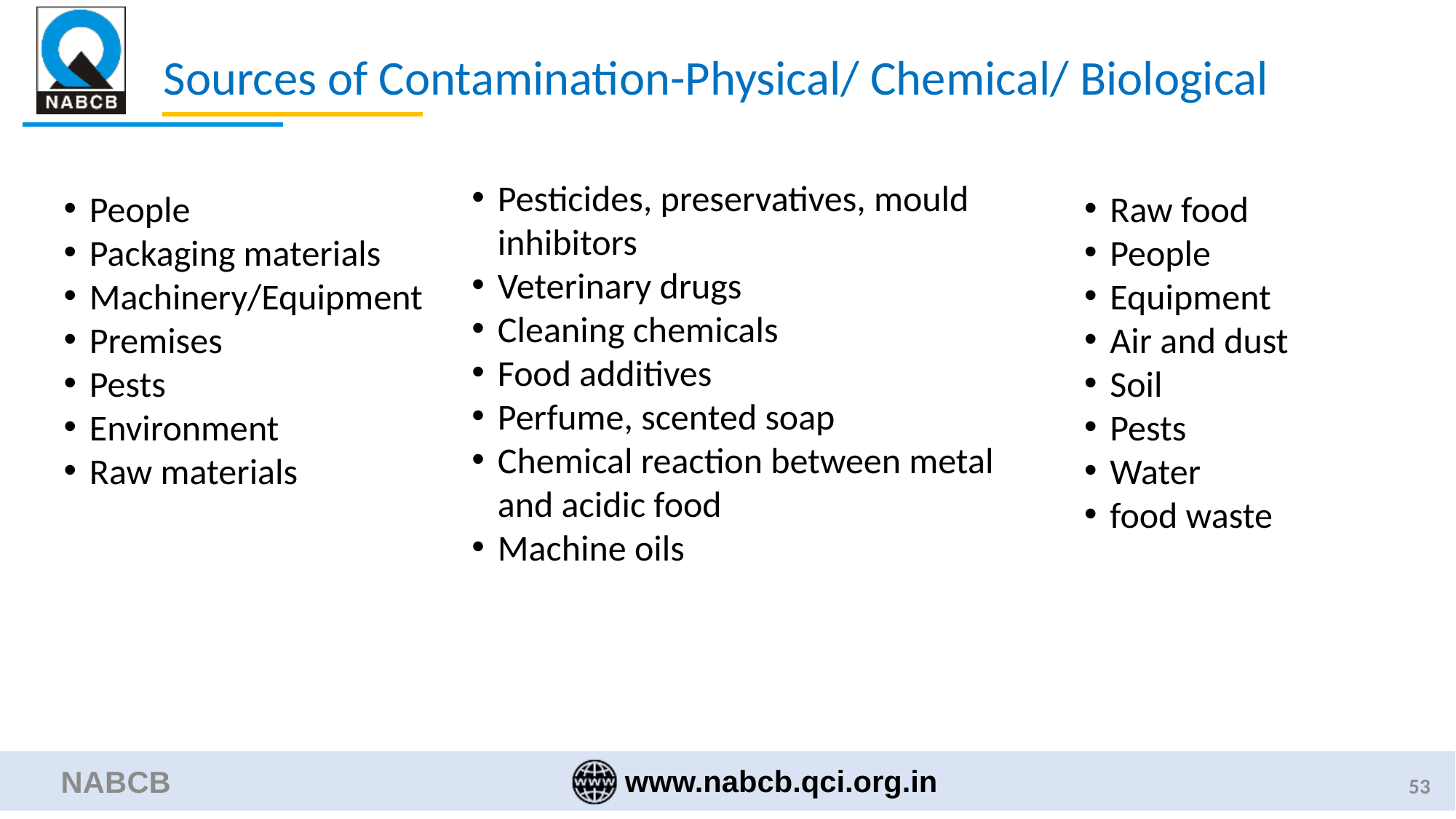

# Sources of Contamination-Physical/ Chemical/ Biological
Pesticides, preservatives, mould inhibitors
Veterinary drugs
Cleaning chemicals
Food additives
Perfume, scented soap
Chemical reaction between metal and acidic food
Machine oils

People
Packaging materials
Machinery/Equipment
Premises
Pests
Environment
Raw materials

Raw food
People
Equipment
Air and dust
Soil
Pests
Water
food waste

NABCB
53